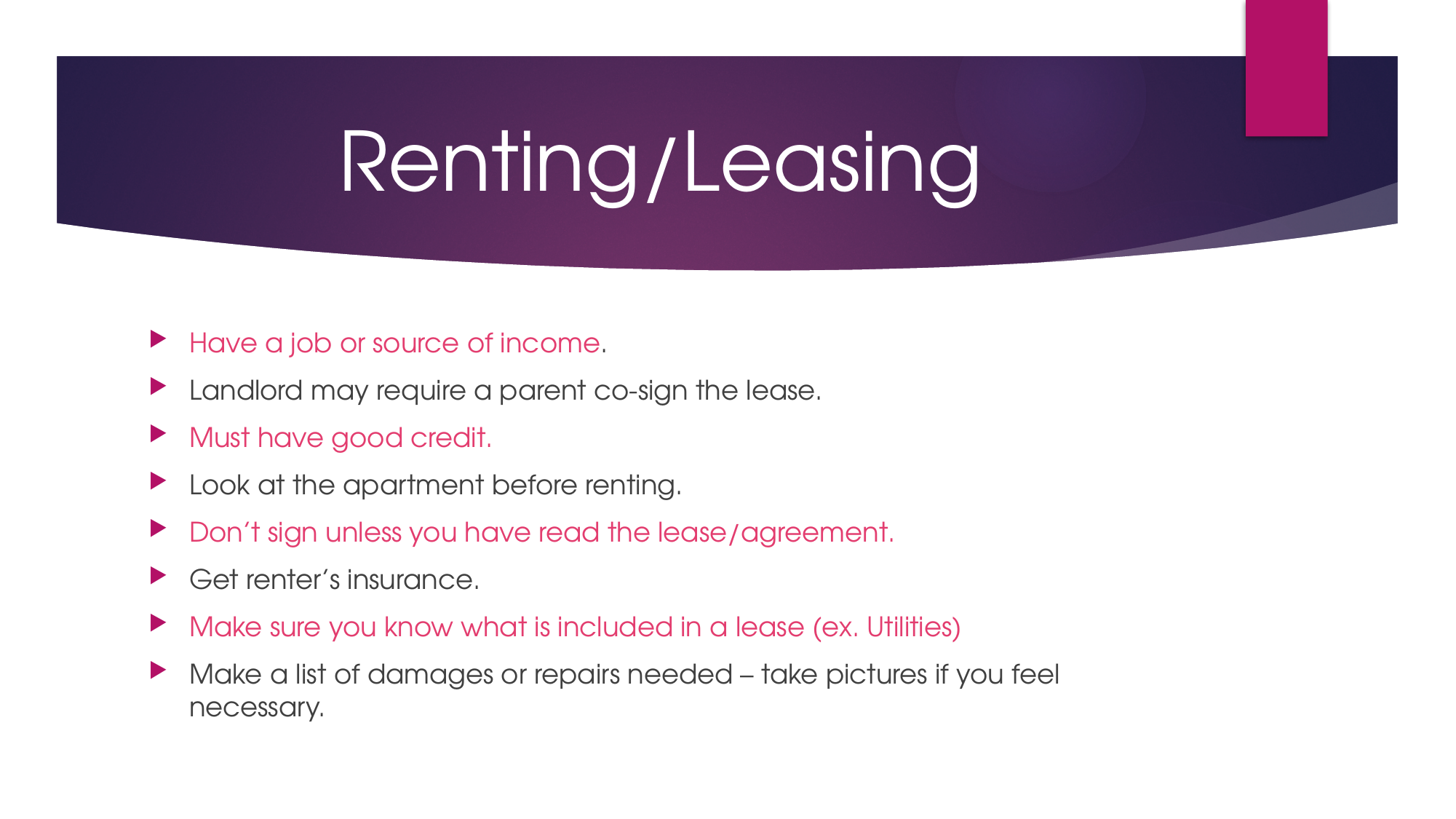

# Renting/Leasing
Have a job or source of income.
Landlord may require a parent co-sign the lease.
Must have good credit.
Look at the apartment before renting.
Don’t sign unless you have read the lease/agreement.
Get renter’s insurance.
Make sure you know what is included in a lease (ex. Utilities)
Make a list of damages or repairs needed – take pictures if you feel necessary.